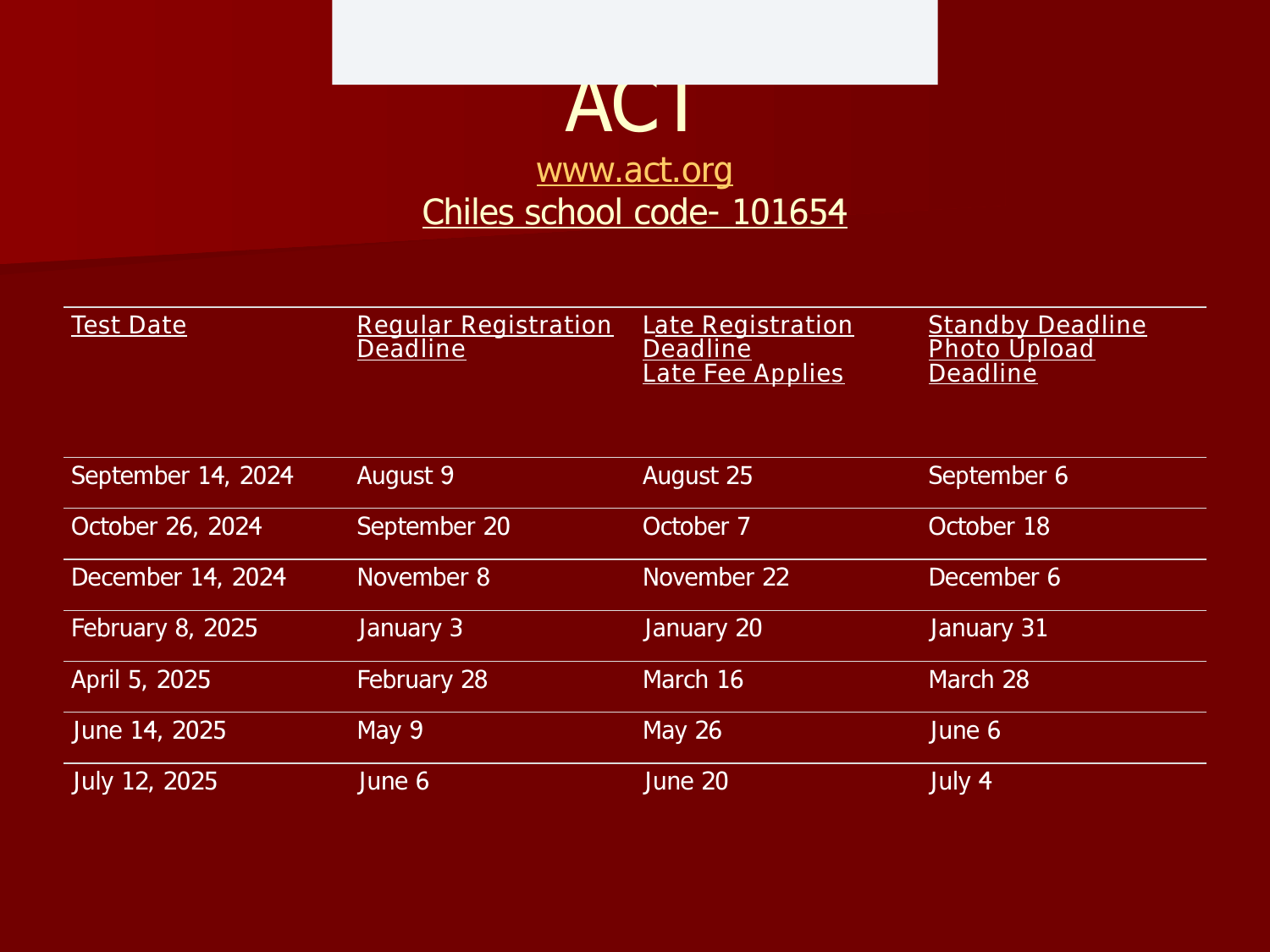

2022-2023 Test Dates (National)

# ACT www.act.org Chiles school code- 101654
| Test Date | Regular Registration Deadline | Late Registration Deadline Late Fee Applies | Standby Deadline Photo Upload Deadline |
| --- | --- | --- | --- |
| September 14, 2024 | August 9 | August 25 | September 6 |
| October 26, 2024 | September 20 | October 7 | October 18 |
| December 14, 2024 | November 8 | November 22 | December 6 |
| February 8, 2025 | January 3 | January 20 | January 31 |
| April 5, 2025 | February 28 | March 16 | March 28 |
| June 14, 2025 | May 9 | May 26 | June 6 |
| July 12, 2025 | June 6 | June 20 | July 4 |